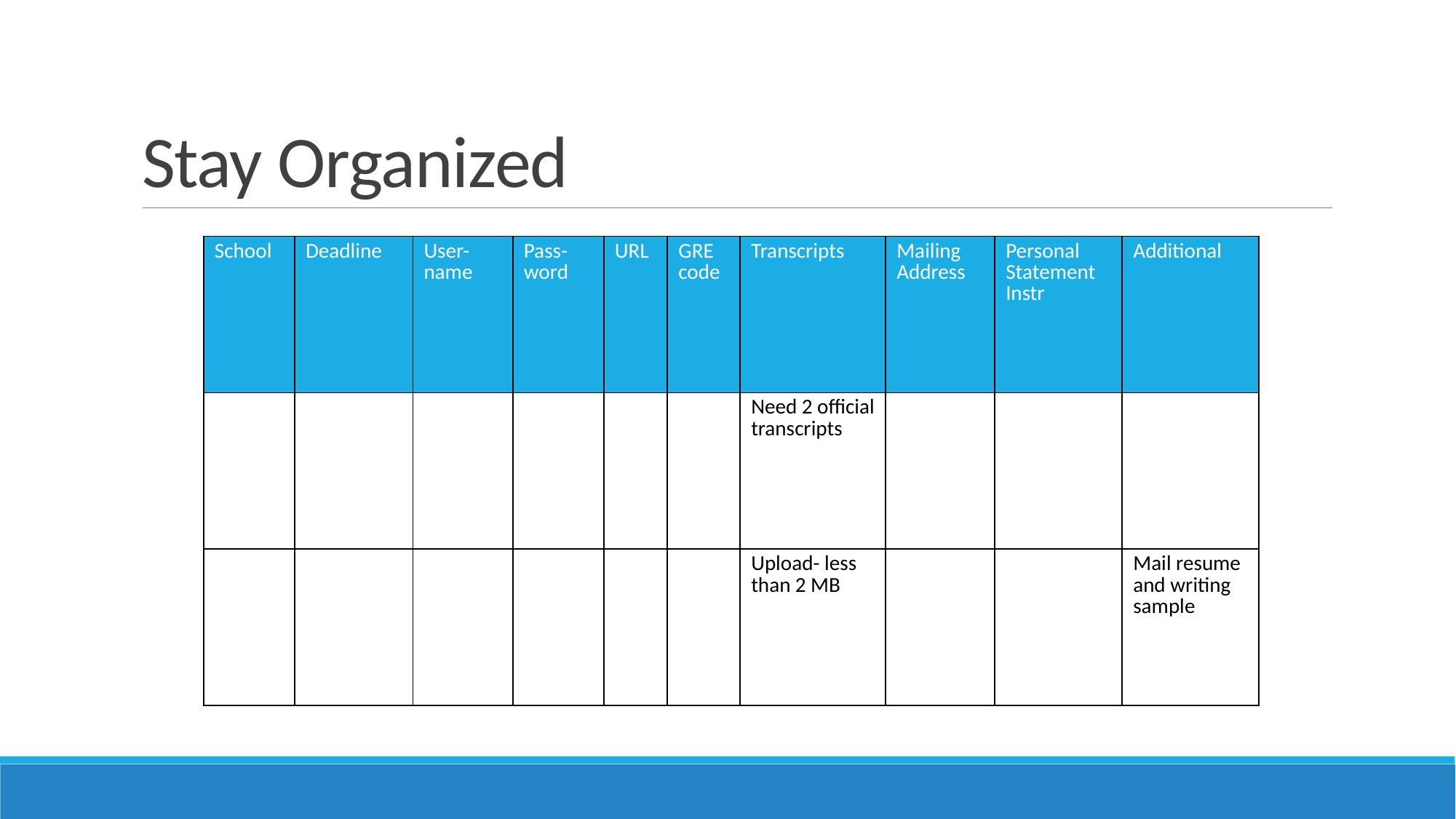

# Stay Organized
| School | Deadline | User-name | Pass-word | URL | GRE code | Transcripts | Mailing Address | Personal Statement Instr | Additional |
| --- | --- | --- | --- | --- | --- | --- | --- | --- | --- |
|  |  |  |  |  |  | Need 2 official transcripts |  |  |  |
|  |  |  |  |  |  | Upload- less than 2 MB |  |  | Mail resume and writing sample |